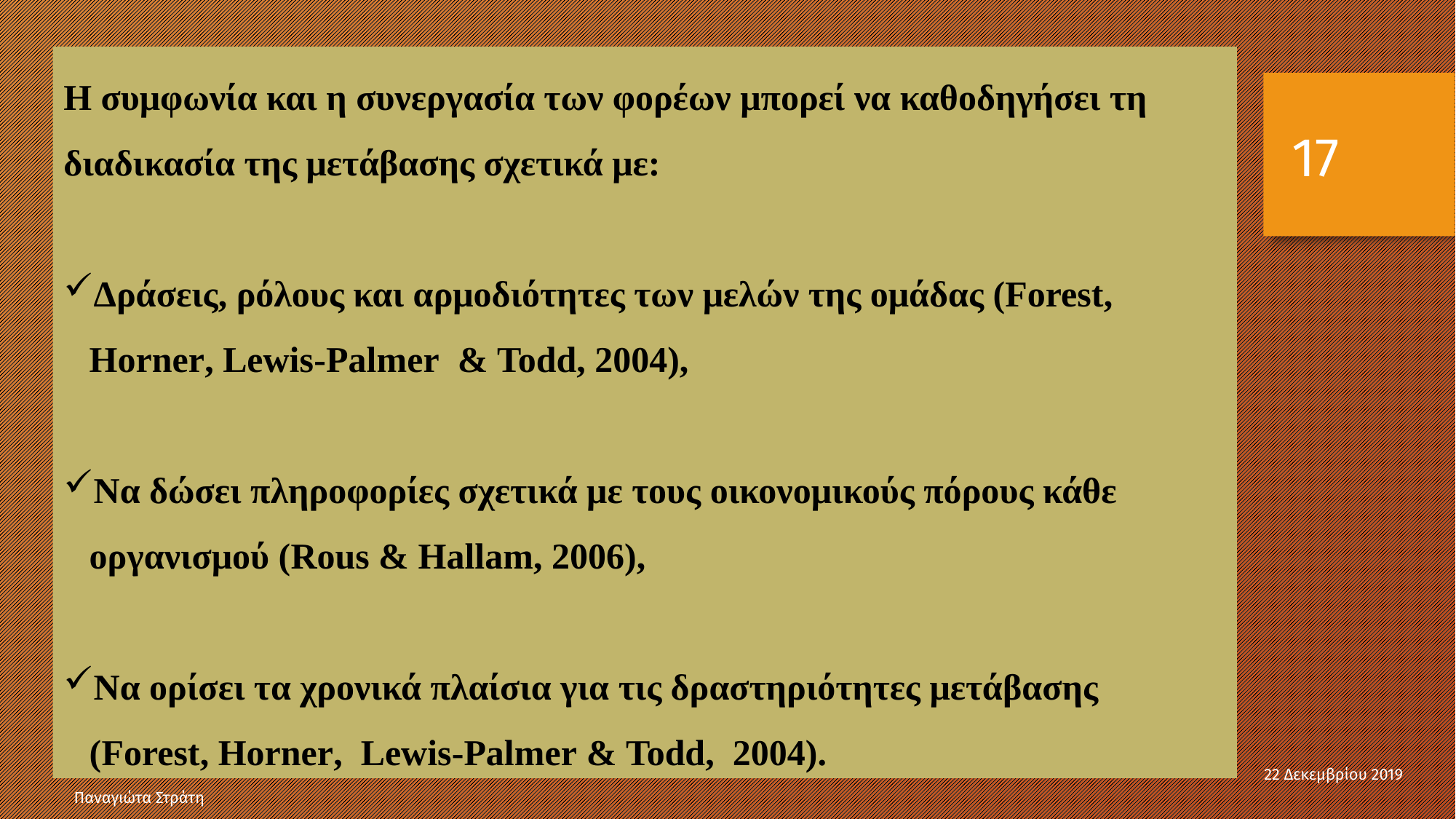

Η συμφωνία και η συνεργασία των φορέων μπορεί να καθοδηγήσει τη διαδικασία της μετάβασης σχετικά με:

Δράσεις, ρόλους και αρμοδιότητες των μελών της ομάδας (Forest, Horner, Lewis-Palmer  & Todd, 2004),

Να δώσει πληροφορίες σχετικά με τους οικονομικούς πόρους κάθε οργανισμού (Rous & Hallam, 2006),

Να ορίσει τα χρονικά πλαίσια για τις δραστηριότητες μετάβασης (Forest, Horner,  Lewis-Palmer & Todd,  2004).
17
22 Δεκεμβρίου 2019
Παναγιώτα Στράτη